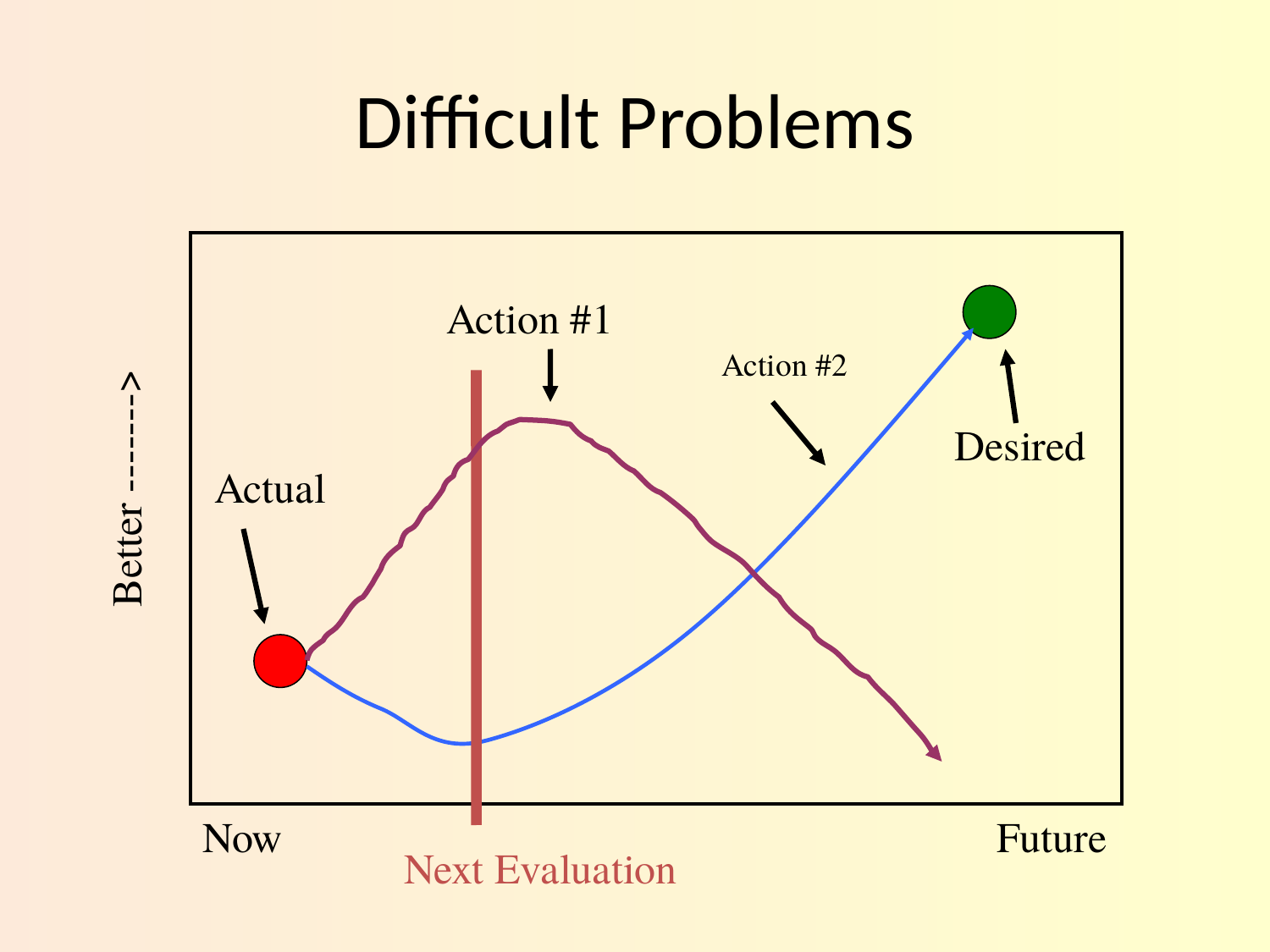

# Difficult Problems

Action #1

Action #2

Desired

Actual
Better ------->

Now
Future
Next Evaluation